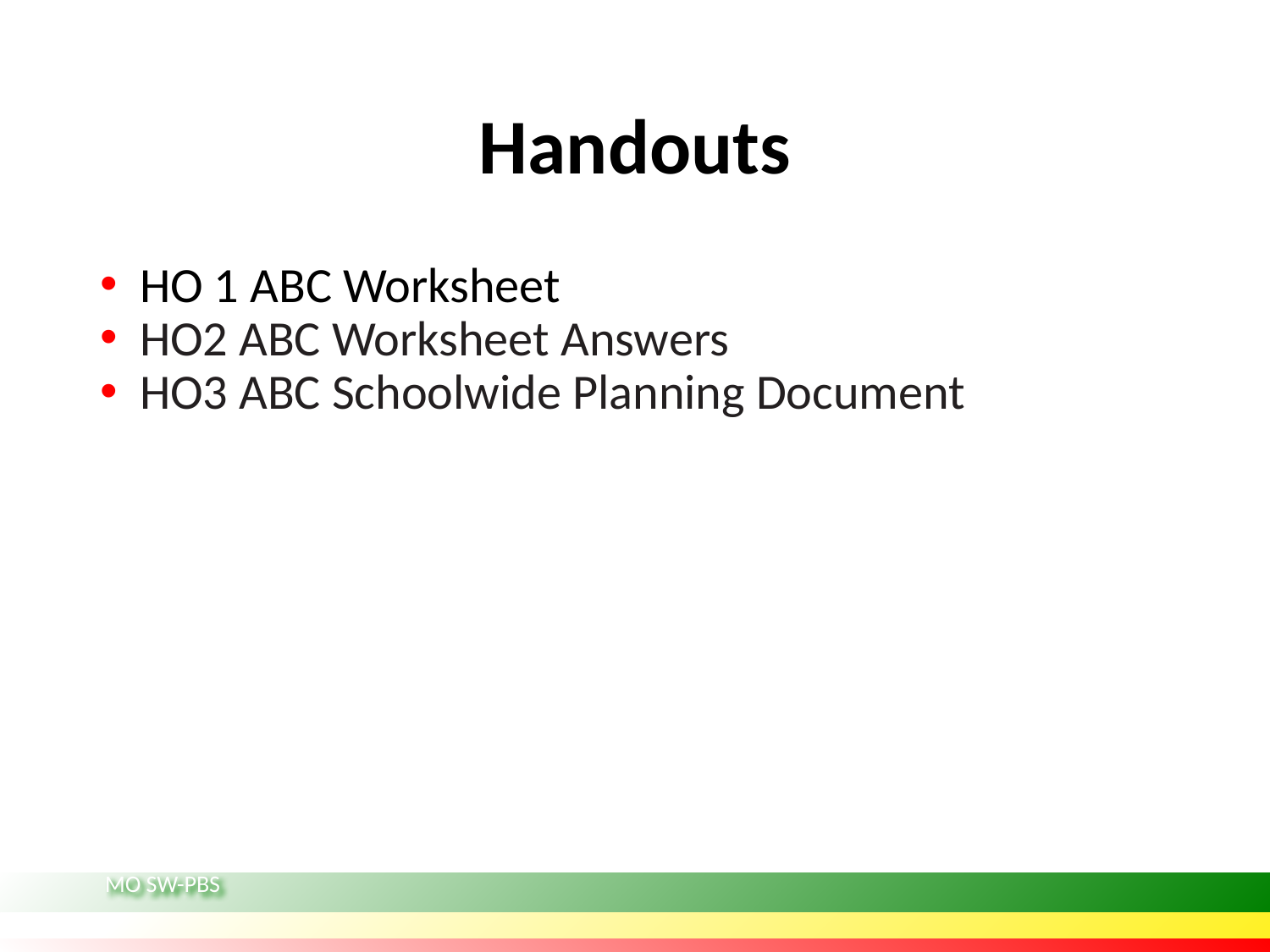

# Handouts
HO 1 ABC Worksheet
HO2 ABC Worksheet Answers
HO3 ABC Schoolwide Planning Document